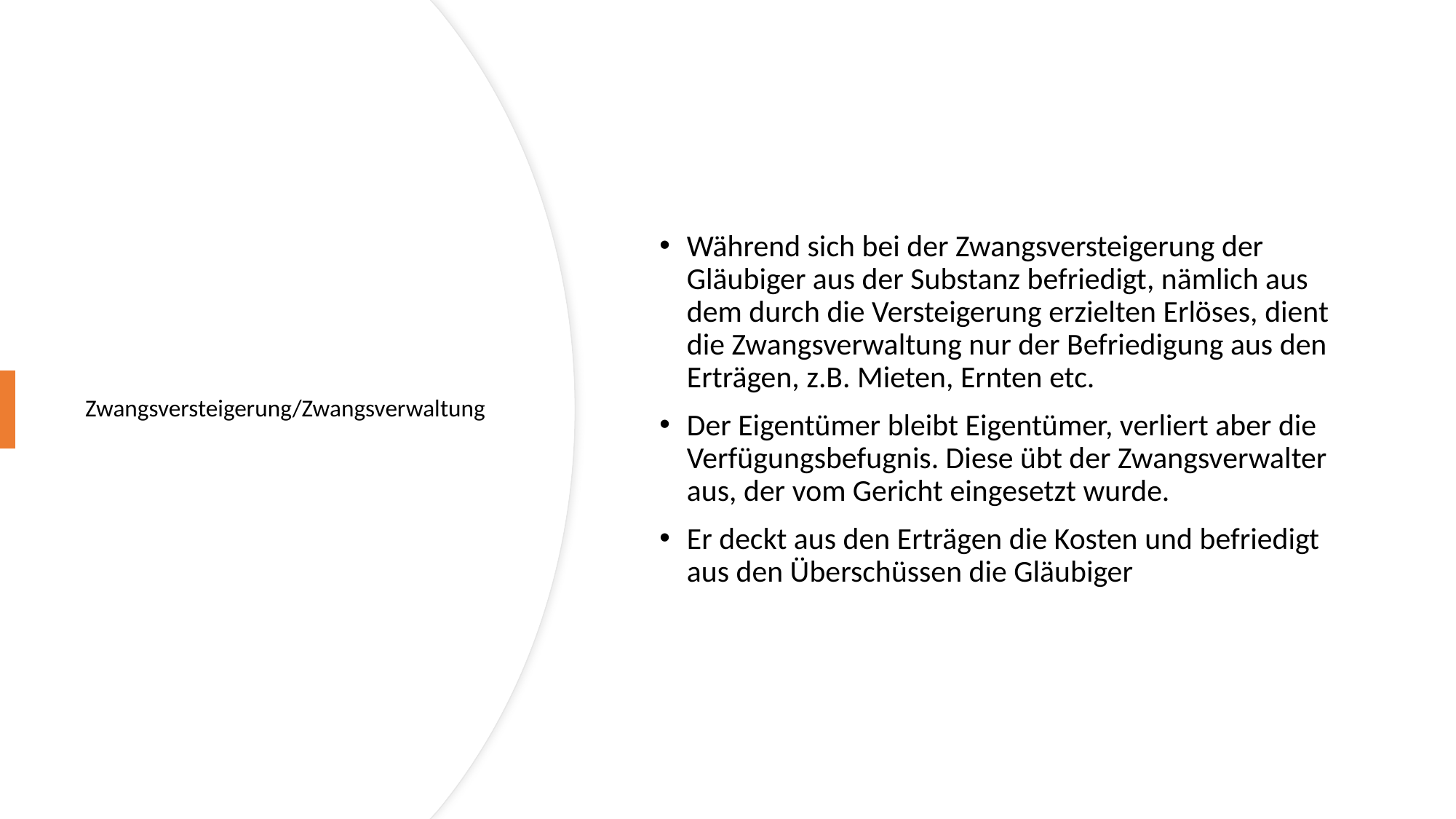

Während sich bei der Zwangsversteigerung der Gläubiger aus der Substanz befriedigt, nämlich aus dem durch die Versteigerung erzielten Erlöses, dient die Zwangsverwaltung nur der Befriedigung aus den Erträgen, z.B. Mieten, Ernten etc.
Der Eigentümer bleibt Eigentümer, verliert aber die Verfügungsbefugnis. Diese übt der Zwangsverwalter aus, der vom Gericht eingesetzt wurde.
Er deckt aus den Erträgen die Kosten und befriedigt aus den Überschüssen die Gläubiger
# Zwangsversteigerung/Zwangsverwaltung